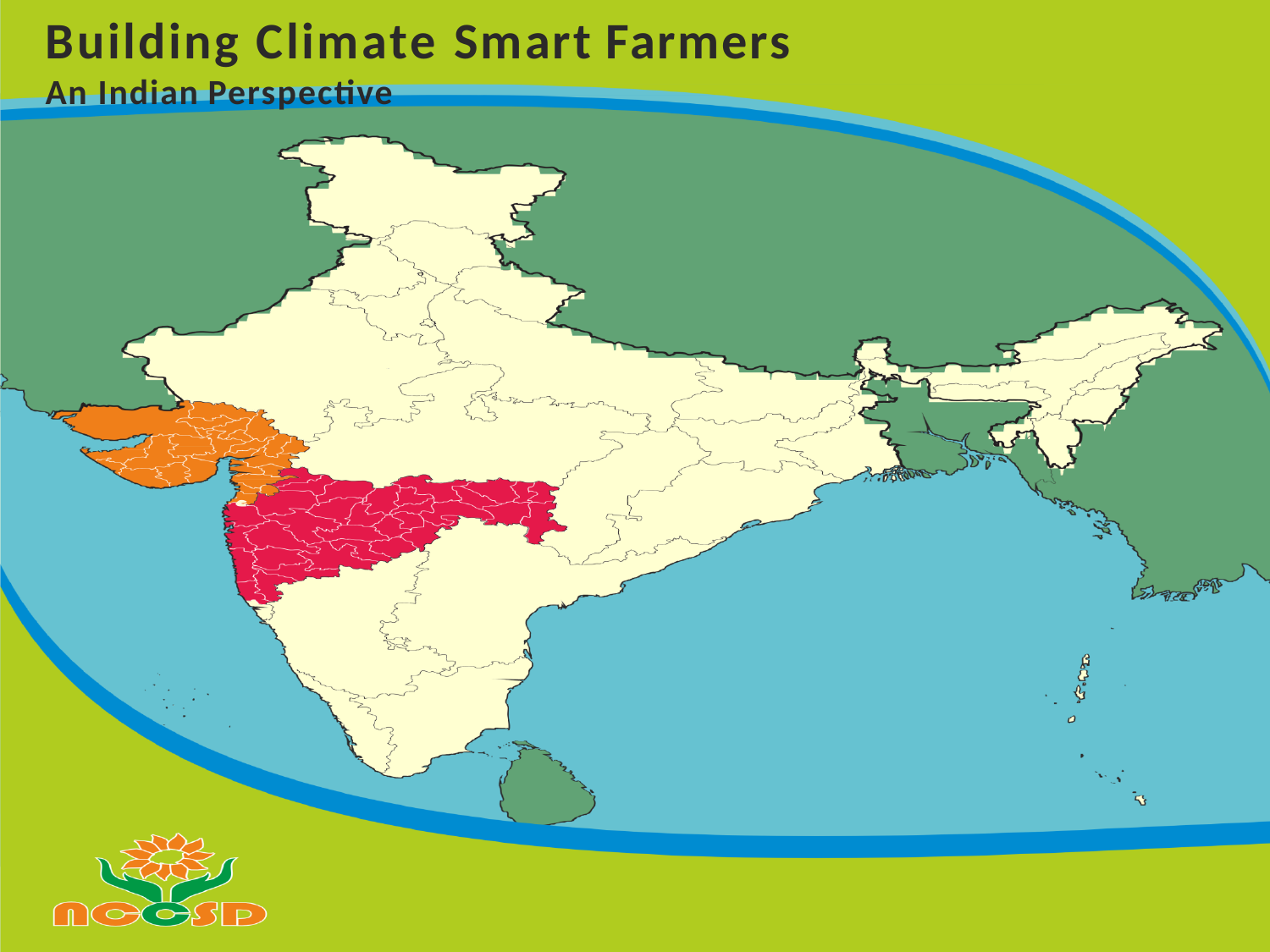

# Building Climate Smart Farmers
An Indian Perspective